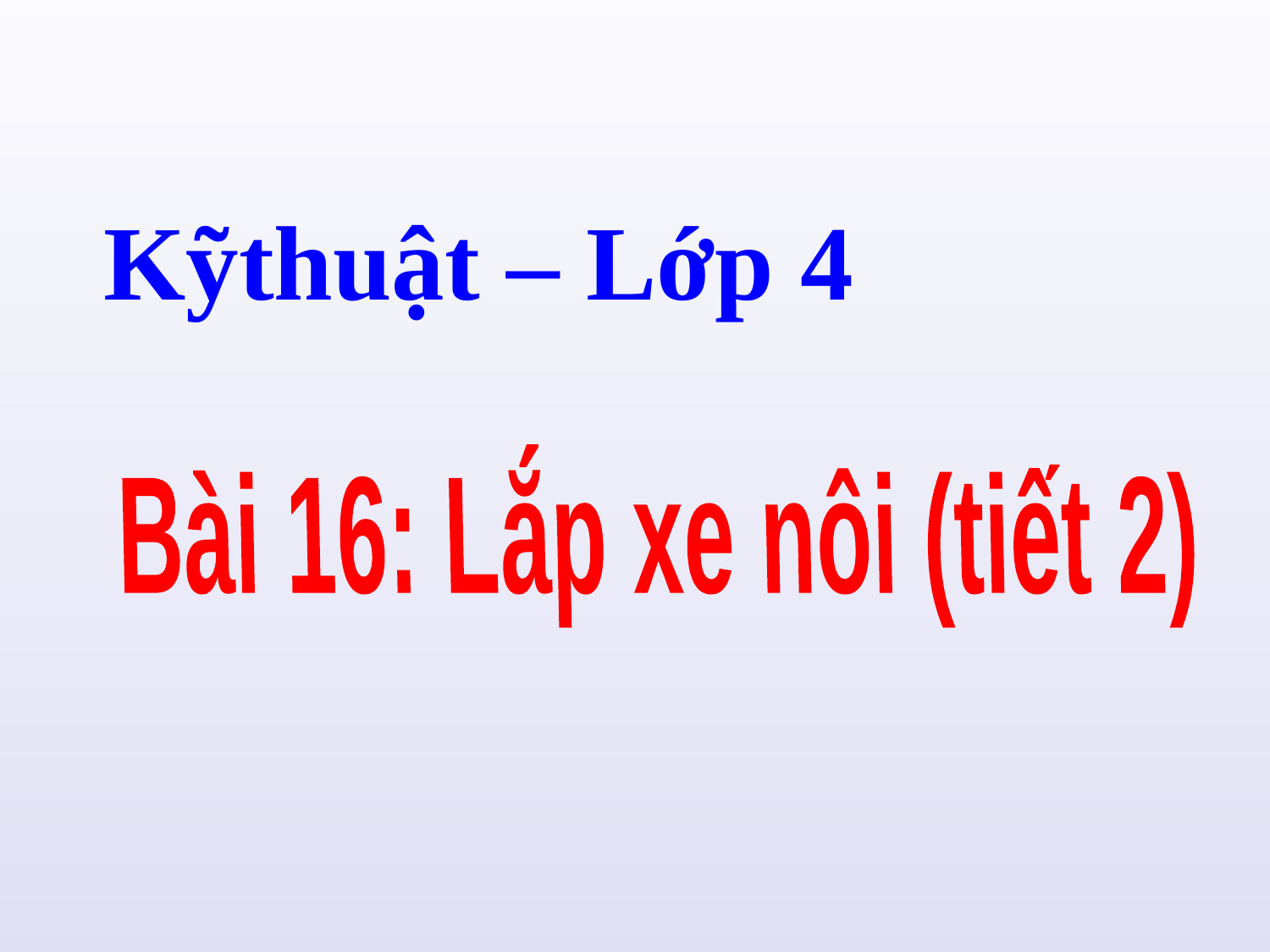

Kỹthuật – Lớp 4

 Bài 16: Lắp xe nôi (tiết 2)